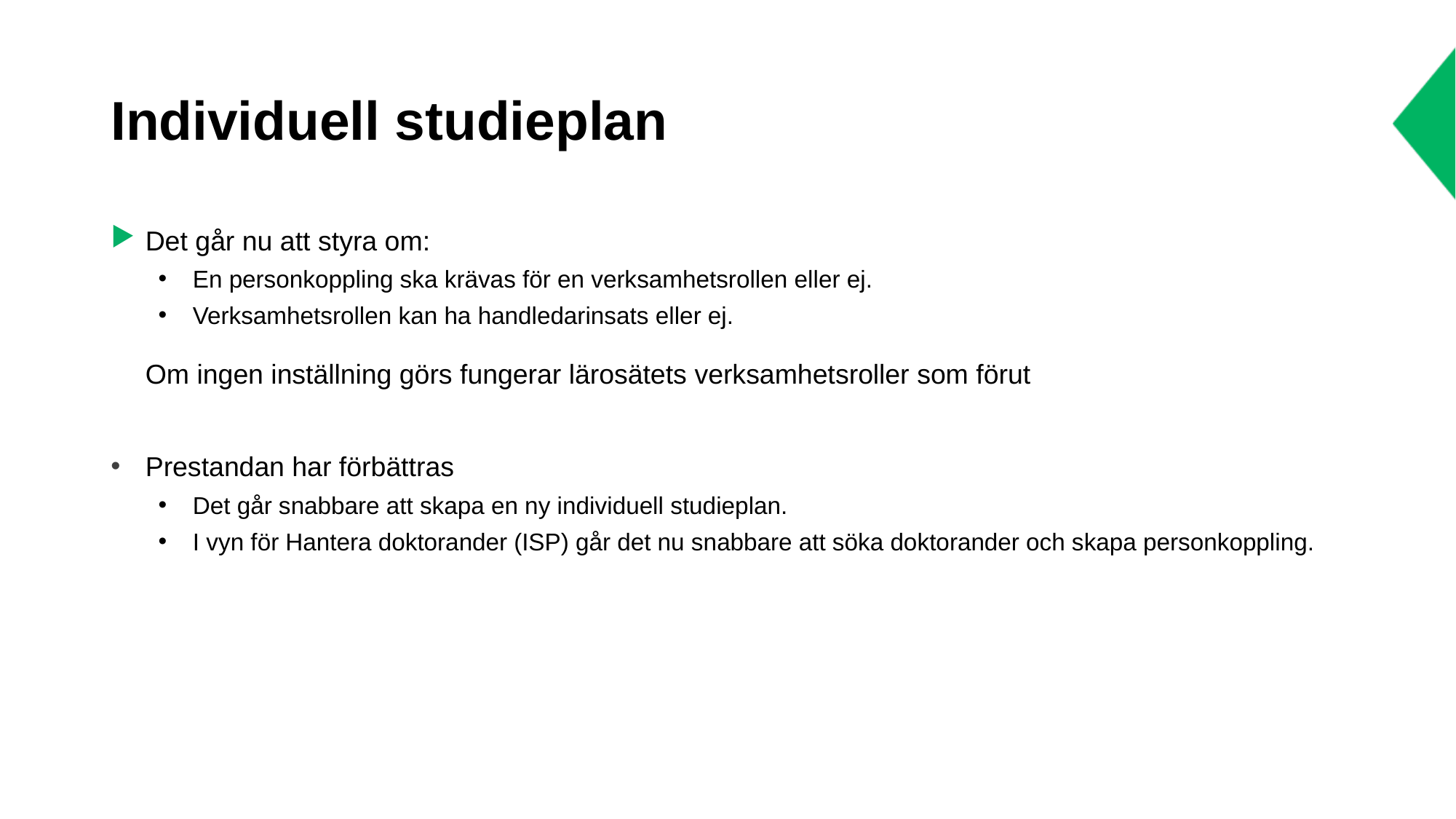

# Individuell studieplan
Det går nu att styra om:
En personkoppling ska krävas för en verksamhetsrollen eller ej.
Verksamhetsrollen kan ha handledarinsats eller ej.
Om ingen inställning görs fungerar lärosätets verksamhetsroller som förut
Prestandan har förbättras
Det går snabbare att skapa en ny individuell studieplan.
I vyn för Hantera doktorander (ISP) går det nu snabbare att söka doktorander och skapa personkoppling.